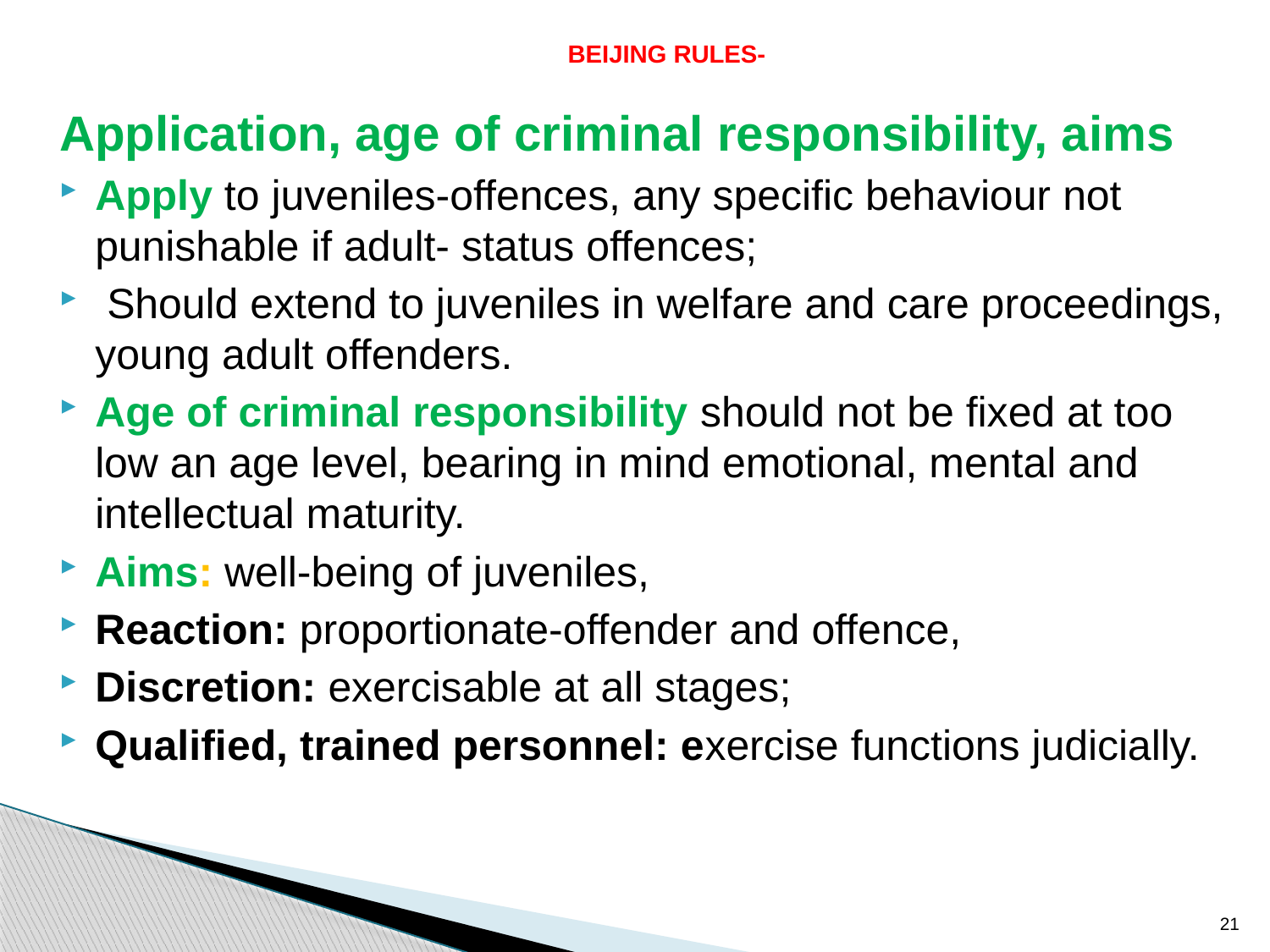

# BEIJING RULES-
Application, age of criminal responsibility, aims
Apply to juveniles-offences, any specific behaviour not punishable if adult- status offences;
 Should extend to juveniles in welfare and care proceedings, young adult offenders.
Age of criminal responsibility should not be fixed at too low an age level, bearing in mind emotional, mental and intellectual maturity.
Aims: well-being of juveniles,
Reaction: proportionate-offender and offence,
Discretion: exercisable at all stages;
Qualified, trained personnel: exercise functions judicially.
21